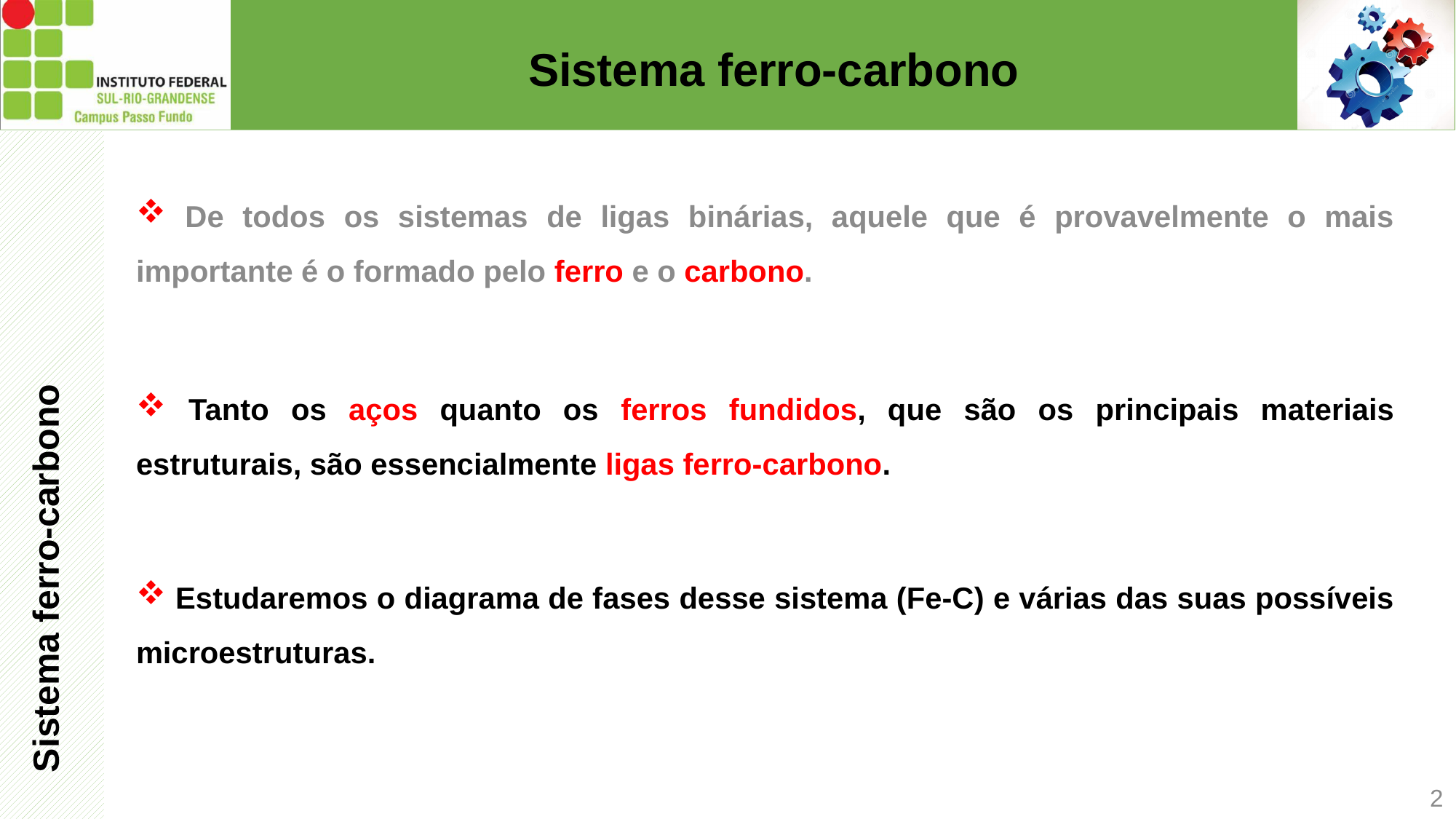

# Sistema ferro-carbono
Sistema ferro-carbono
 De todos os sistemas de ligas binárias, aquele que é provavelmente o mais importante é o formado pelo ferro e o carbono.
 Tanto os aços quanto os ferros fundidos, que são os principais materiais estruturais, são essencialmente ligas ferro-carbono.
 Estudaremos o diagrama de fases desse sistema (Fe-C) e várias das suas possíveis microestruturas.
2